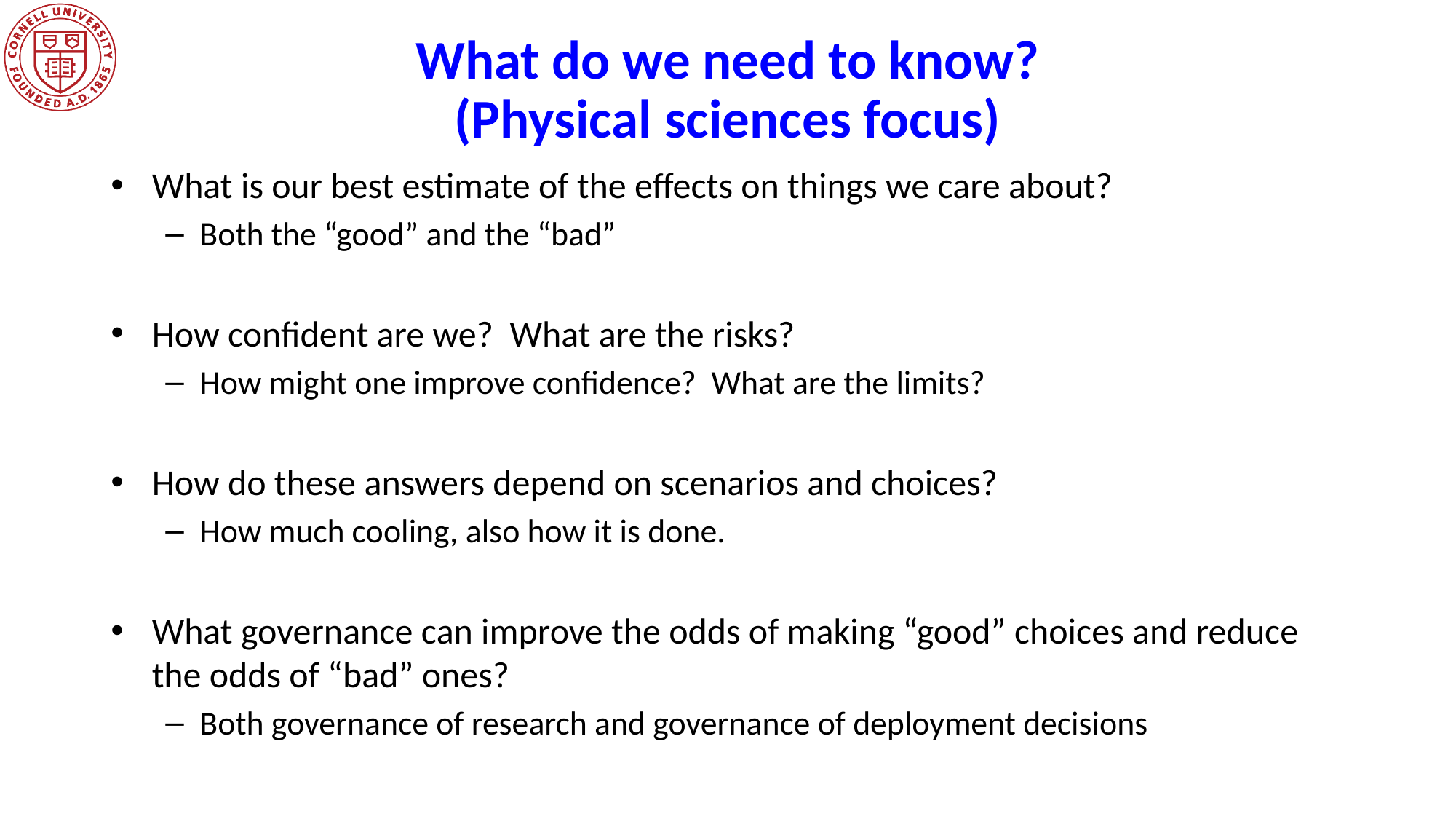

# What do we need to know? (Physical sciences focus)
What is our best estimate of the effects on things we care about?
Both the “good” and the “bad”

How confident are we?  What are the risks?
How might one improve confidence?  What are the limits?

How do these answers depend on scenarios and choices?
How much cooling, also how it is done.

What governance can improve the odds of making “good” choices and reduce the odds of “bad” ones?
Both governance of research and governance of deployment decisions